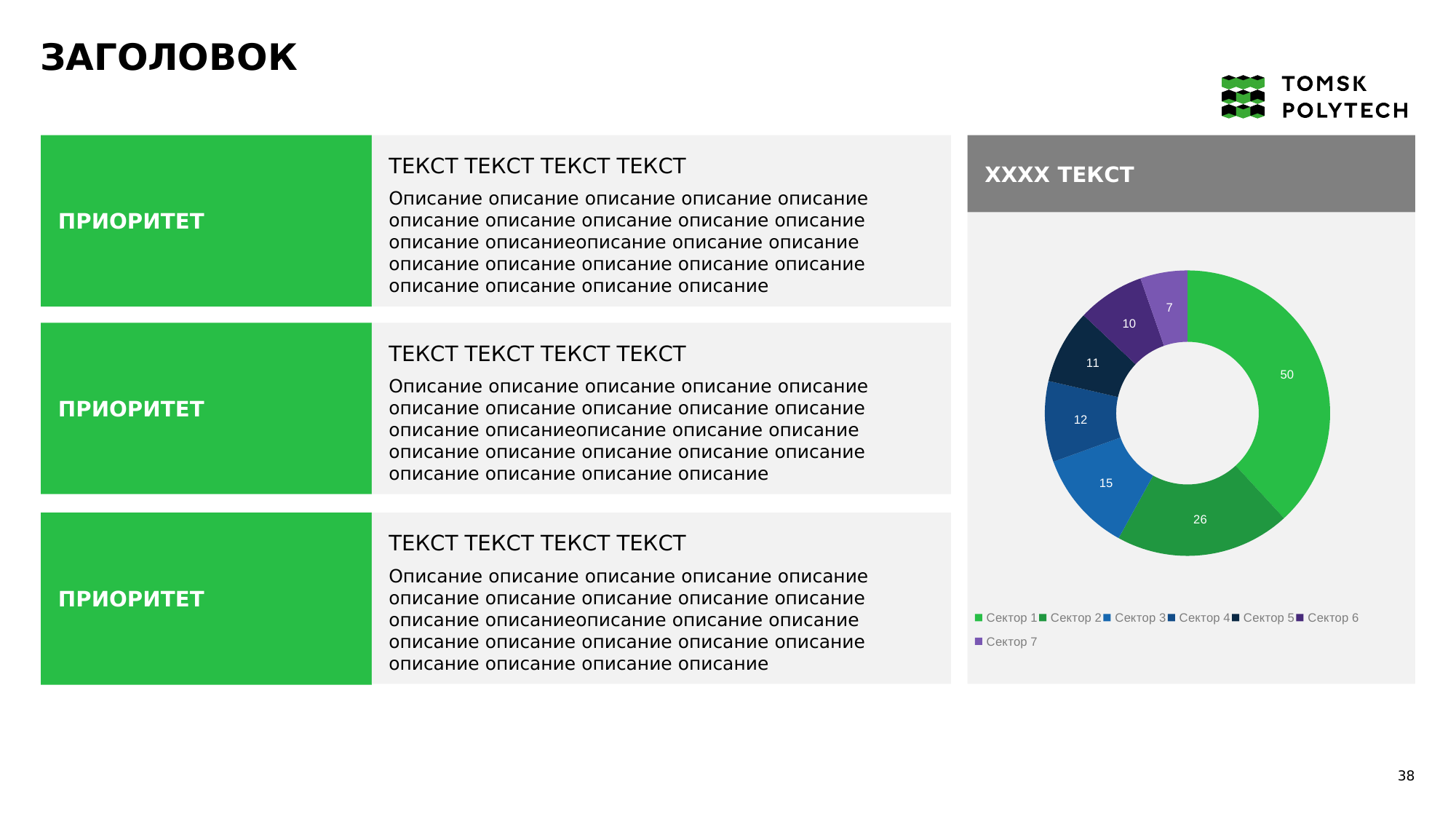

ЗАГОЛОВОК
ПРИОРИТЕТ
ТЕКСТ ТЕКСТ ТЕКСТ ТЕКСТ
Описание описание описание описание описание описание описание описание описание описание описание описаниеописание описание описание описание описание описание описание описание описание описание описание описание
XXXX ТЕКСТ

### Chart

| Category | Продажи |
|---|---|
| Сектор 1 | 50.0 |
| Сектор 2 | 26.0 |
| Сектор 3 | 15.0 |
| Сектор 4 | 12.0 |
| Сектор 5 | 11.0 |
| Сектор 6 | 10.0 |
| Сектор 7 | 7.0 |
ПРИОРИТЕТ
ТЕКСТ ТЕКСТ ТЕКСТ ТЕКСТ
Описание описание описание описание описание описание описание описание описание описание описание описаниеописание описание описание описание описание описание описание описание описание описание описание описание
ПРИОРИТЕТ
ТЕКСТ ТЕКСТ ТЕКСТ ТЕКСТ
Описание описание описание описание описание описание описание описание описание описание описание описаниеописание описание описание описание описание описание описание описание описание описание описание описание
38